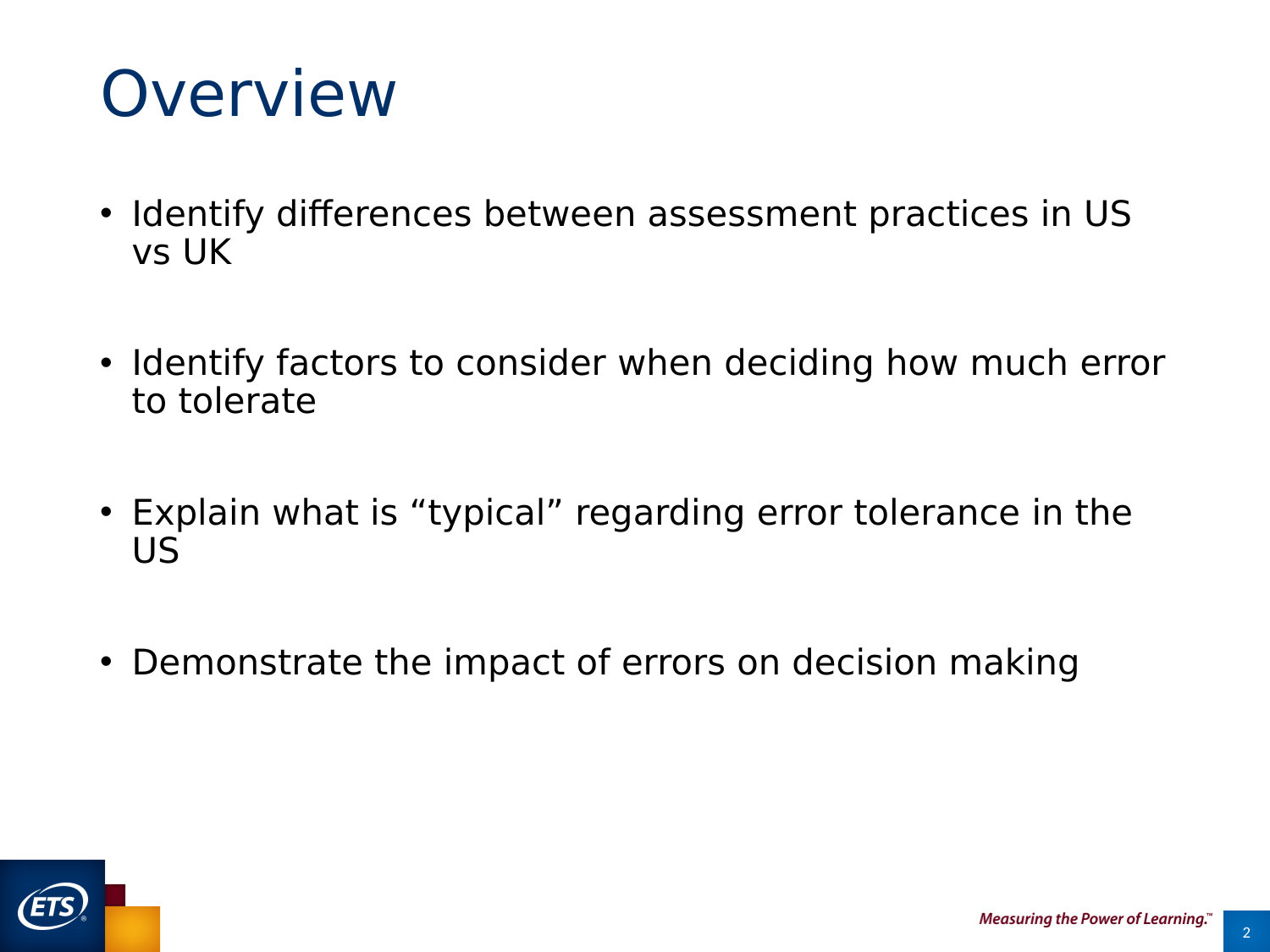

# Overview
Identify differences between assessment practices in US vs UK

Identify factors to consider when deciding how much error to tolerate

Explain what is “typical” regarding error tolerance in the US

Demonstrate the impact of errors on decision making

2